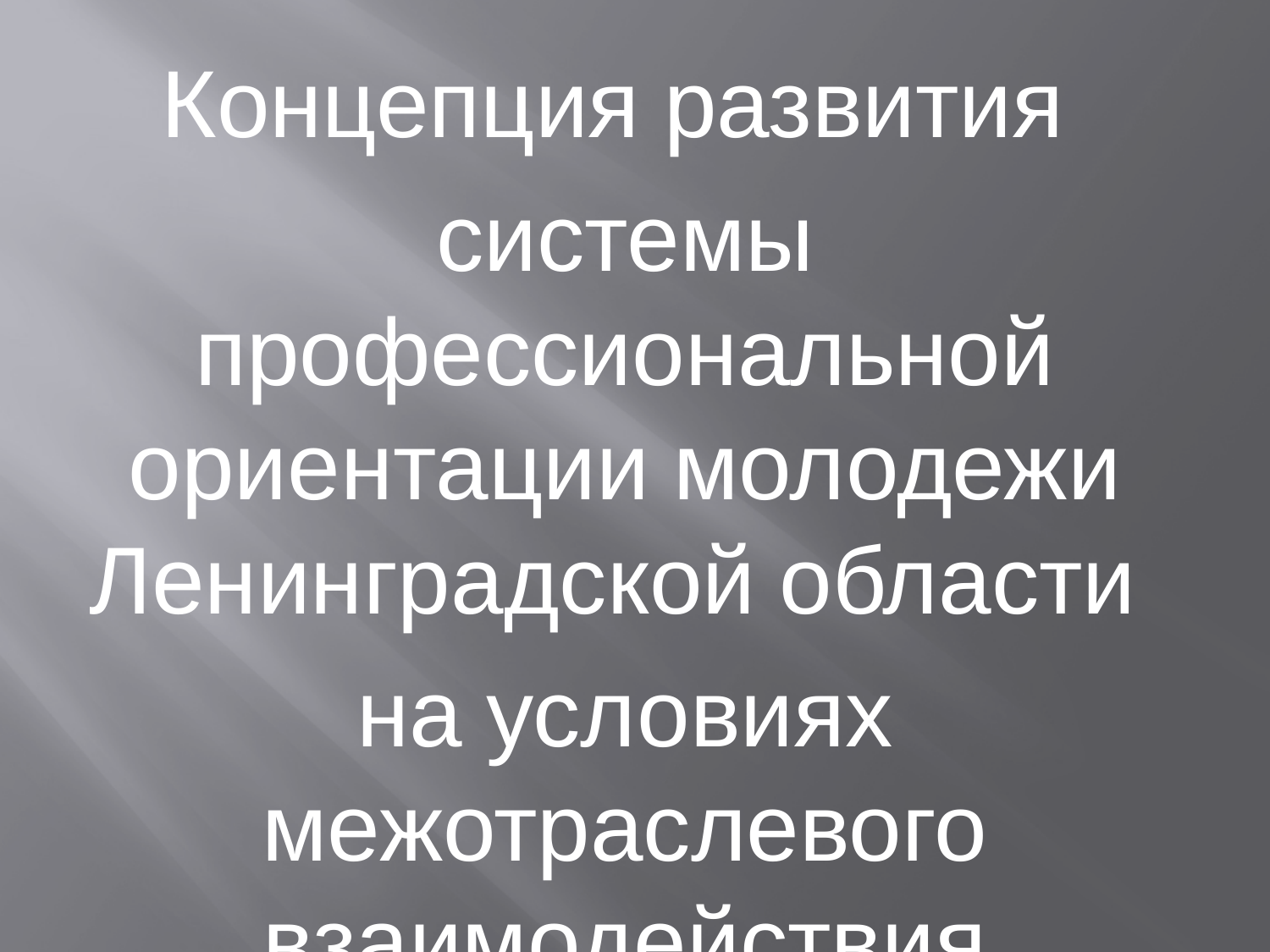

Концепция развития
системы профессиональной ориентации молодежи Ленинградской области
на условиях межотраслевого взаимодействия